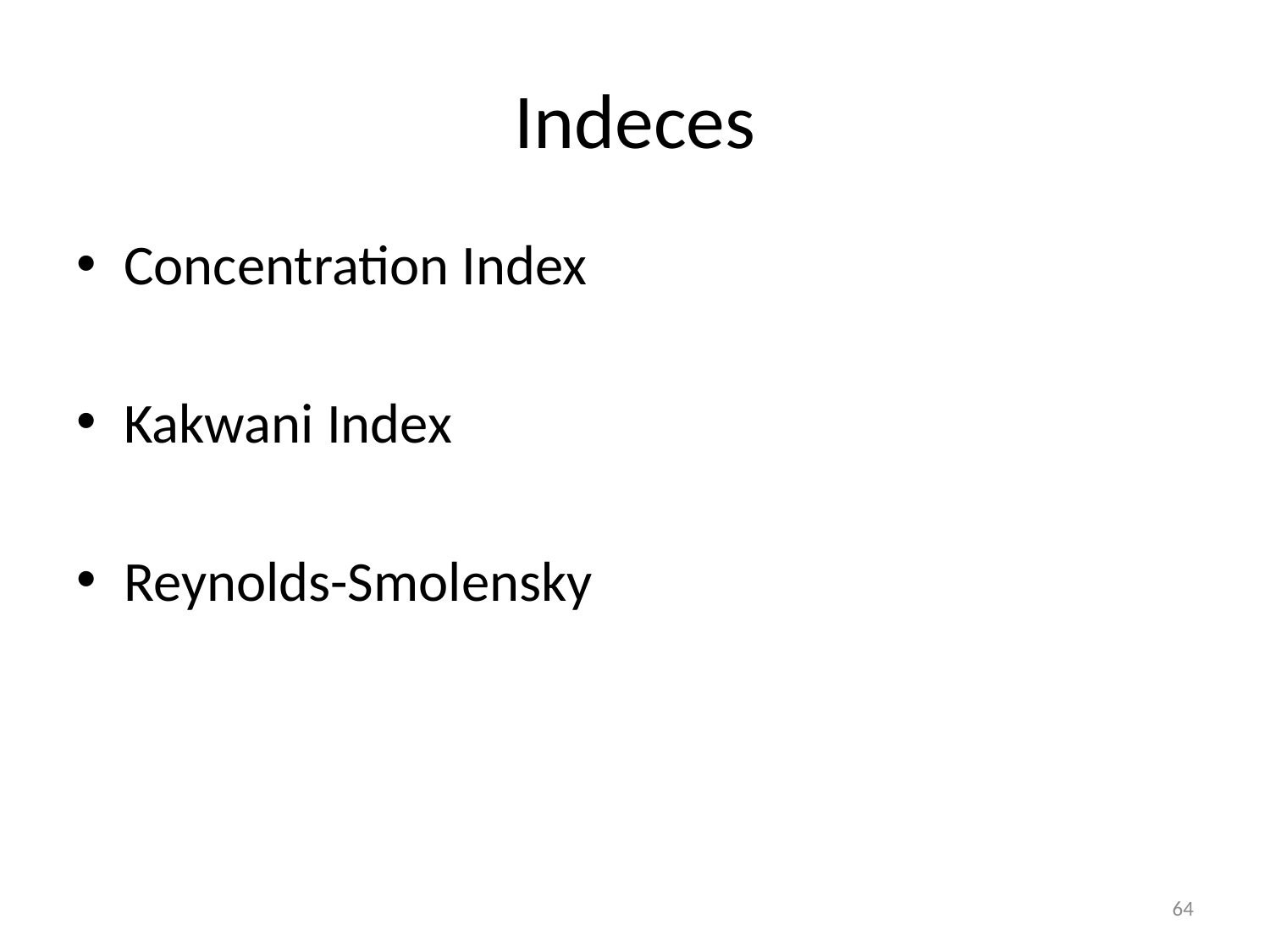

# Indeces
Concentration Index

Kakwani Index

Reynolds-Smolensky

64